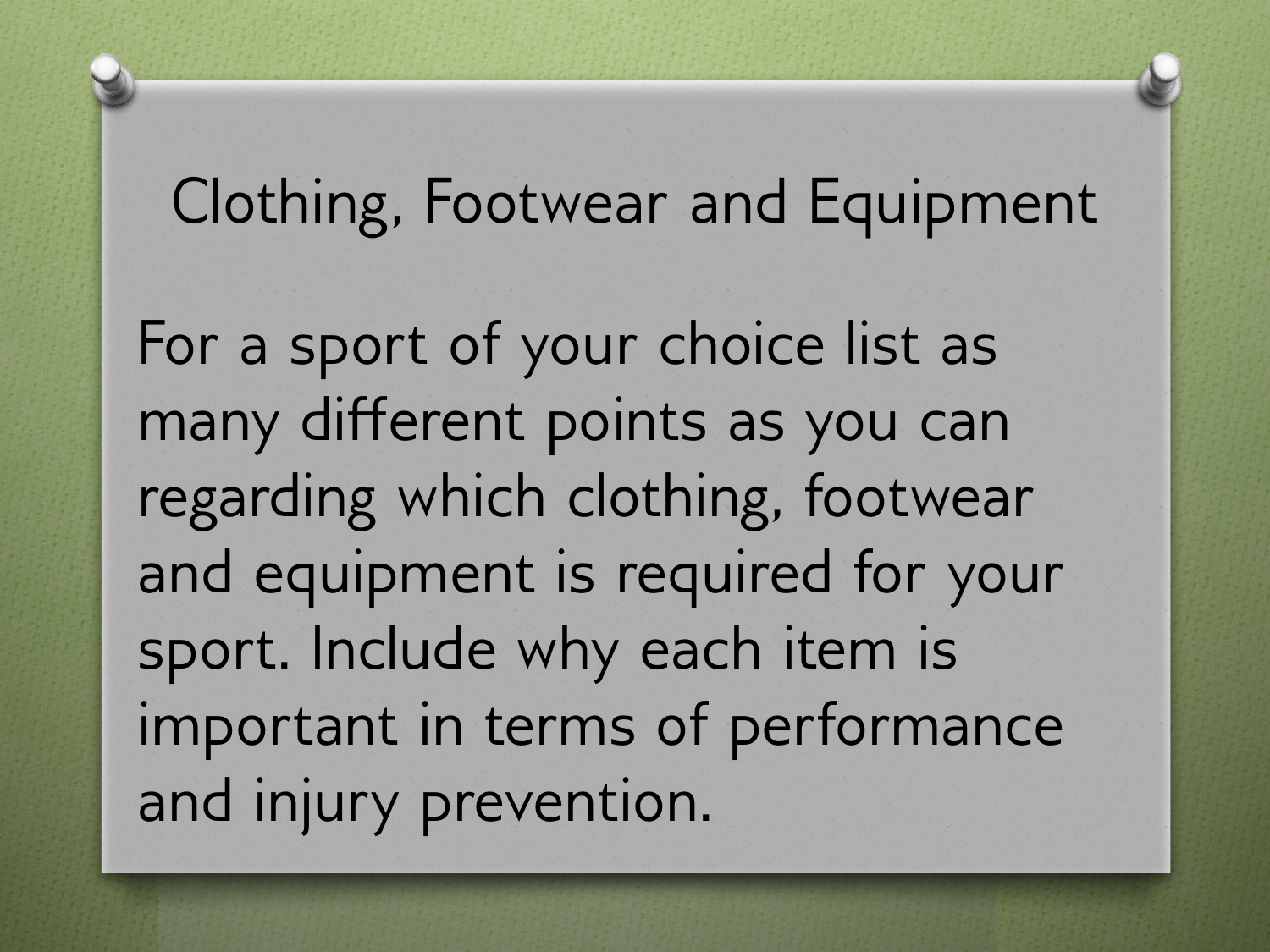

# Clothing, Footwear and Equipment
For a sport of your choice list as many different points as you can regarding which clothing, footwear and equipment is required for your sport. Include why each item is important in terms of performance and injury prevention.